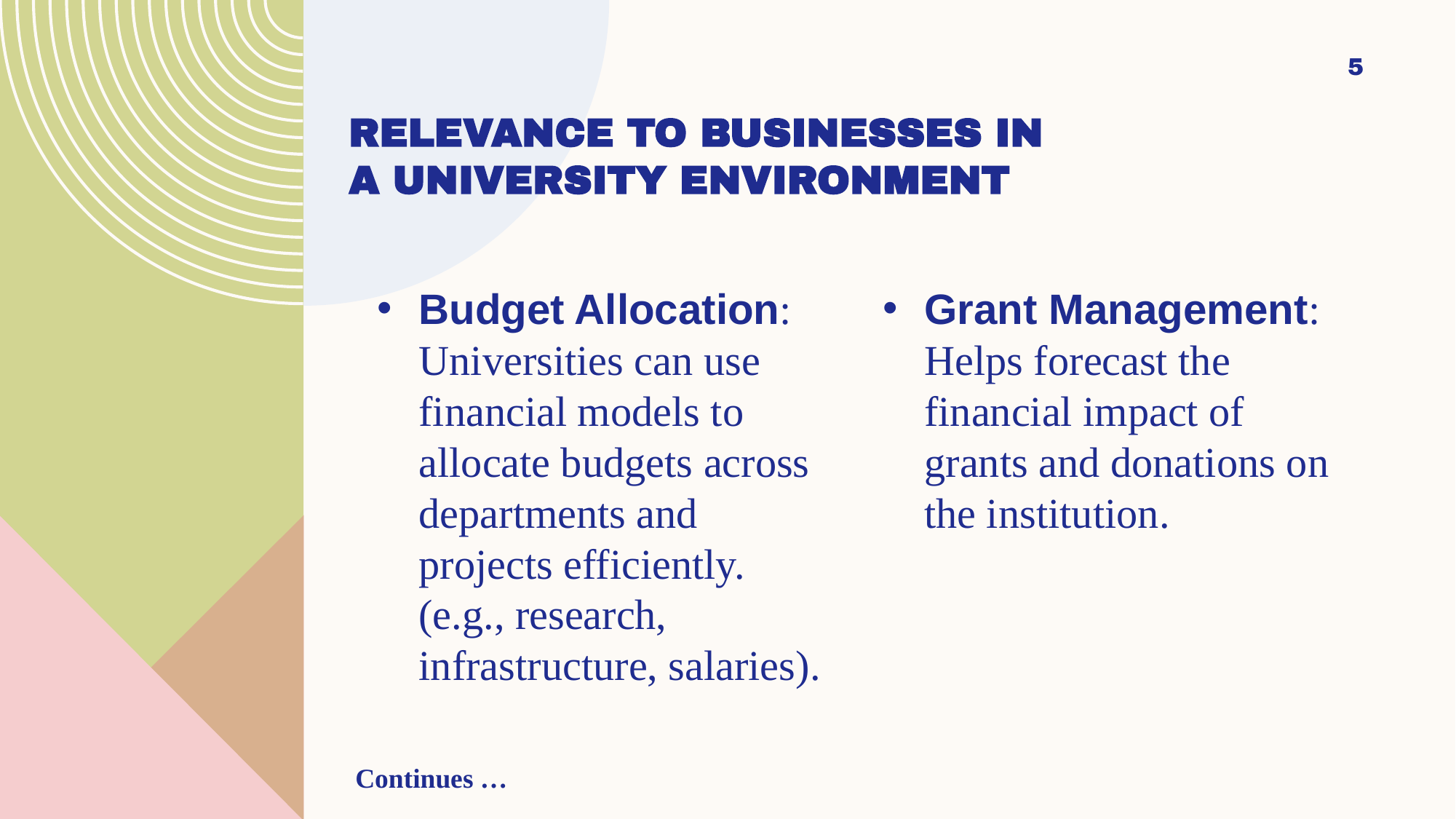

5
# Relevance TO BUSINESSES IN a University Environment
Budget Allocation: Universities can use financial models to allocate budgets across departments and projects efficiently. (e.g., research, infrastructure, salaries).
Grant Management: Helps forecast the financial impact of grants and donations on the institution.
Continues …